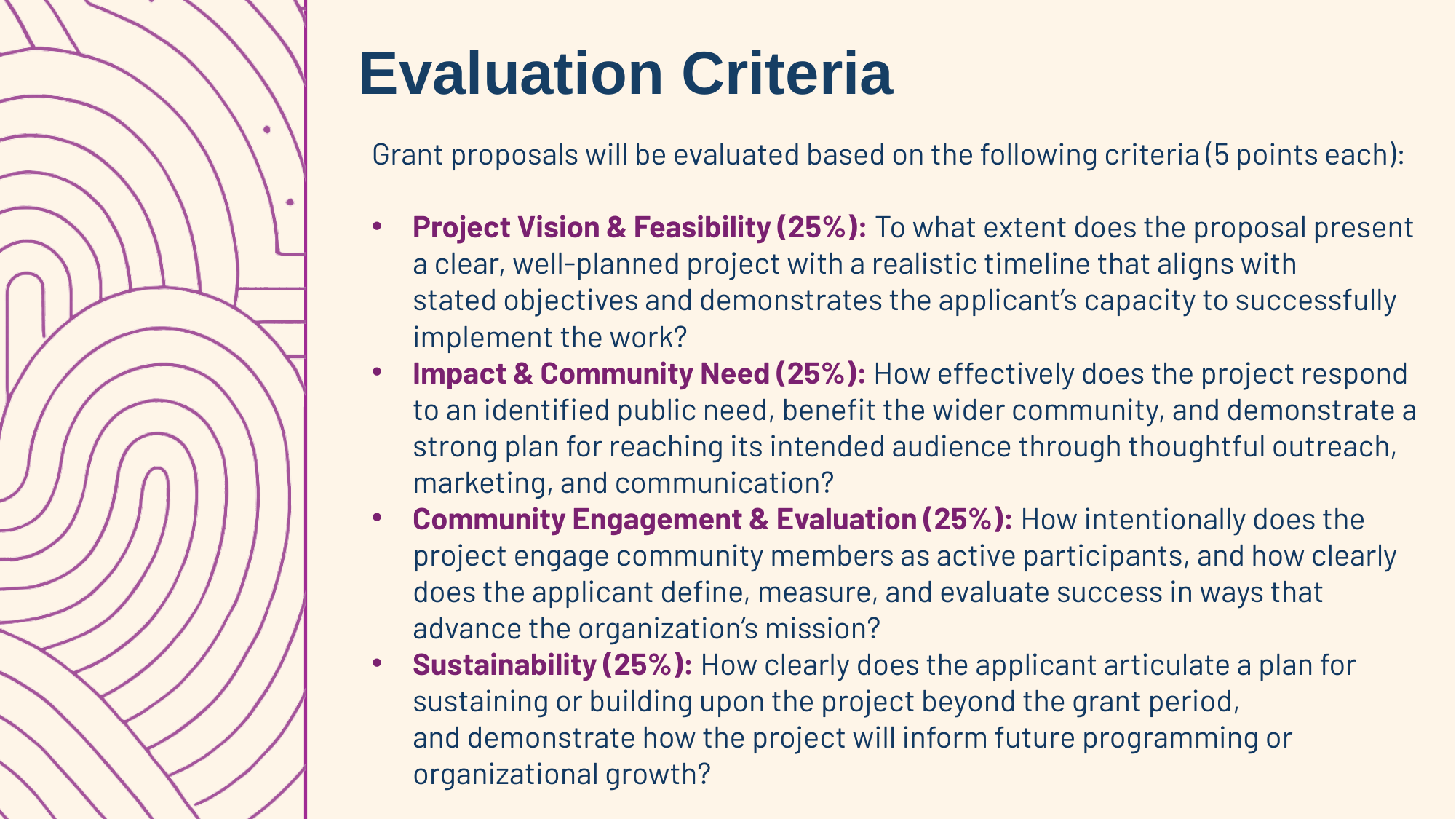

Evaluation Criteria
Grant proposals will be evaluated based on the following criteria (5 points each):

Project Vision & Feasibility (25%): To what extent does the proposal present a clear, well-planned project with a realistic timeline that aligns with stated objectives and demonstrates the applicant’s capacity to successfully implement the work?
Impact & Community Need (25%): How effectively does the project respond to an identified public need, benefit the wider community, and demonstrate a strong plan for reaching its intended audience through thoughtful outreach, marketing, and communication?
Community Engagement & Evaluation (25%): How intentionally does the project engage community members as active participants, and how clearly does the applicant define, measure, and evaluate success in ways that advance the organization’s mission?
Sustainability (25%): How clearly does the applicant articulate a plan for sustaining or building upon the project beyond the grant period, and demonstrate how the project will inform future programming or organizational growth?